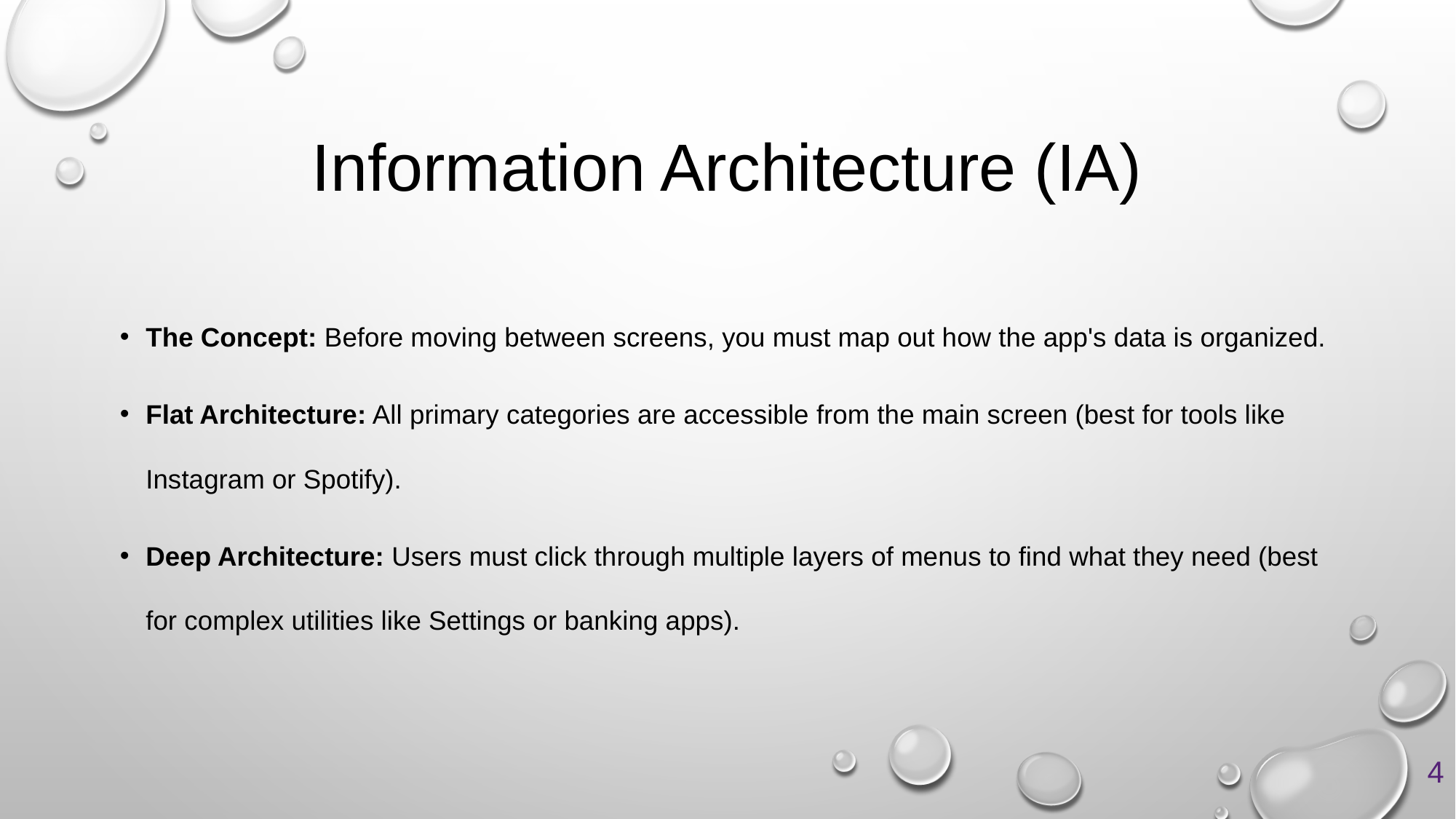

# Information Architecture (IA)
The Concept: Before moving between screens, you must map out how the app's data is organized.
Flat Architecture: All primary categories are accessible from the main screen (best for tools like Instagram or Spotify).
Deep Architecture: Users must click through multiple layers of menus to find what they need (best for complex utilities like Settings or banking apps).
4